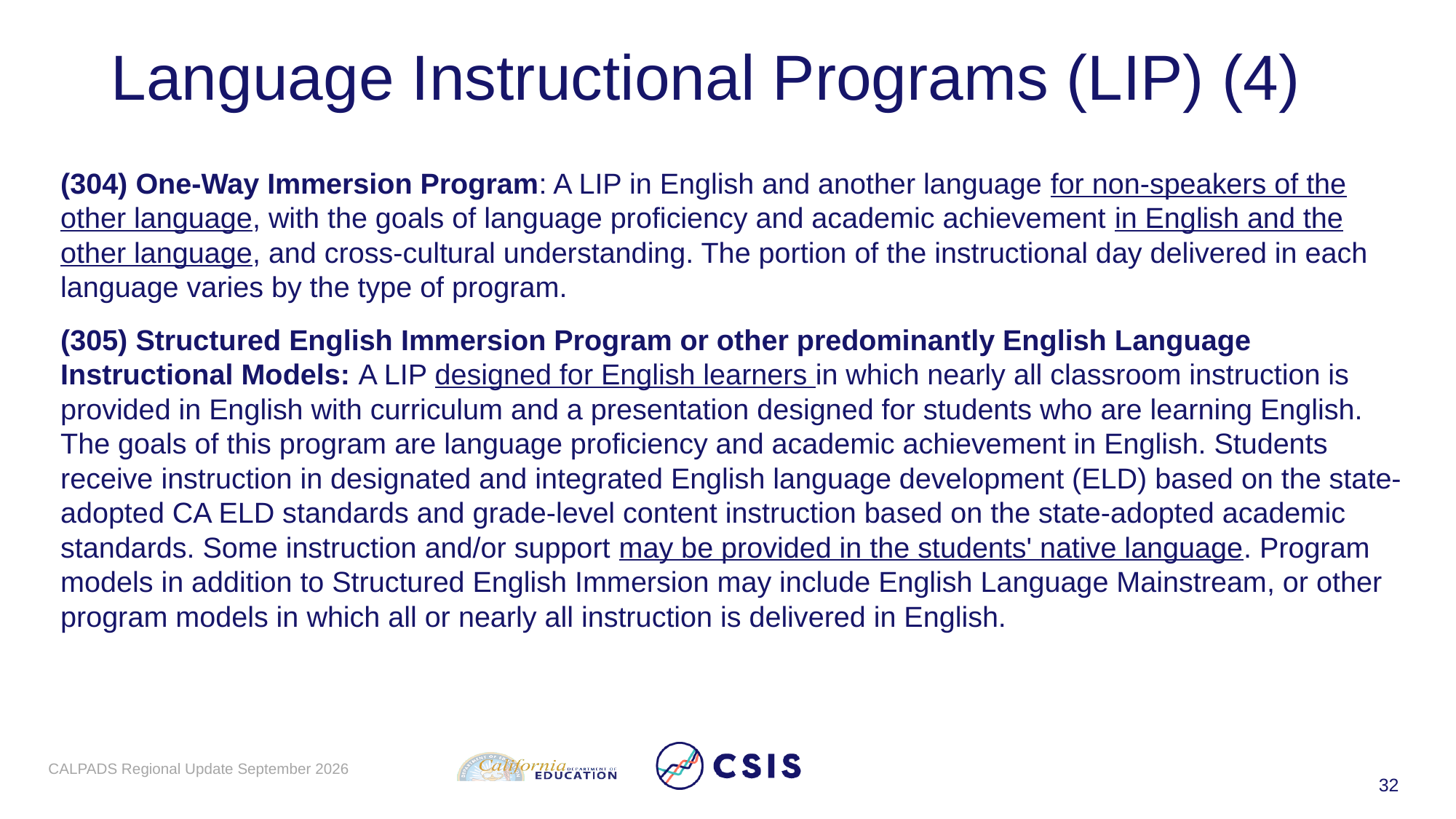

# Language Instructional Programs (LIP) (4)
(304) One-Way Immersion Program: A LIP in English and another language for non-speakers of the other language, with the goals of language proficiency and academic achievement in English and the other language, and cross-cultural understanding. The portion of the instructional day delivered in each language varies by the type of program.
(305) Structured English Immersion Program or other predominantly English Language Instructional Models: A LIP designed for English learners in which nearly all classroom instruction is provided in English with curriculum and a presentation designed for students who are learning English. The goals of this program are language proficiency and academic achievement in English. Students receive instruction in designated and integrated English language development (ELD) based on the state-adopted CA ELD standards and grade-level content instruction based on the state-adopted academic standards. Some instruction and/or support may be provided in the students' native language. Program models in addition to Structured English Immersion may include English Language Mainstream, or other program models in which all or nearly all instruction is delivered in English.

CALPADS Regional Update September 2026